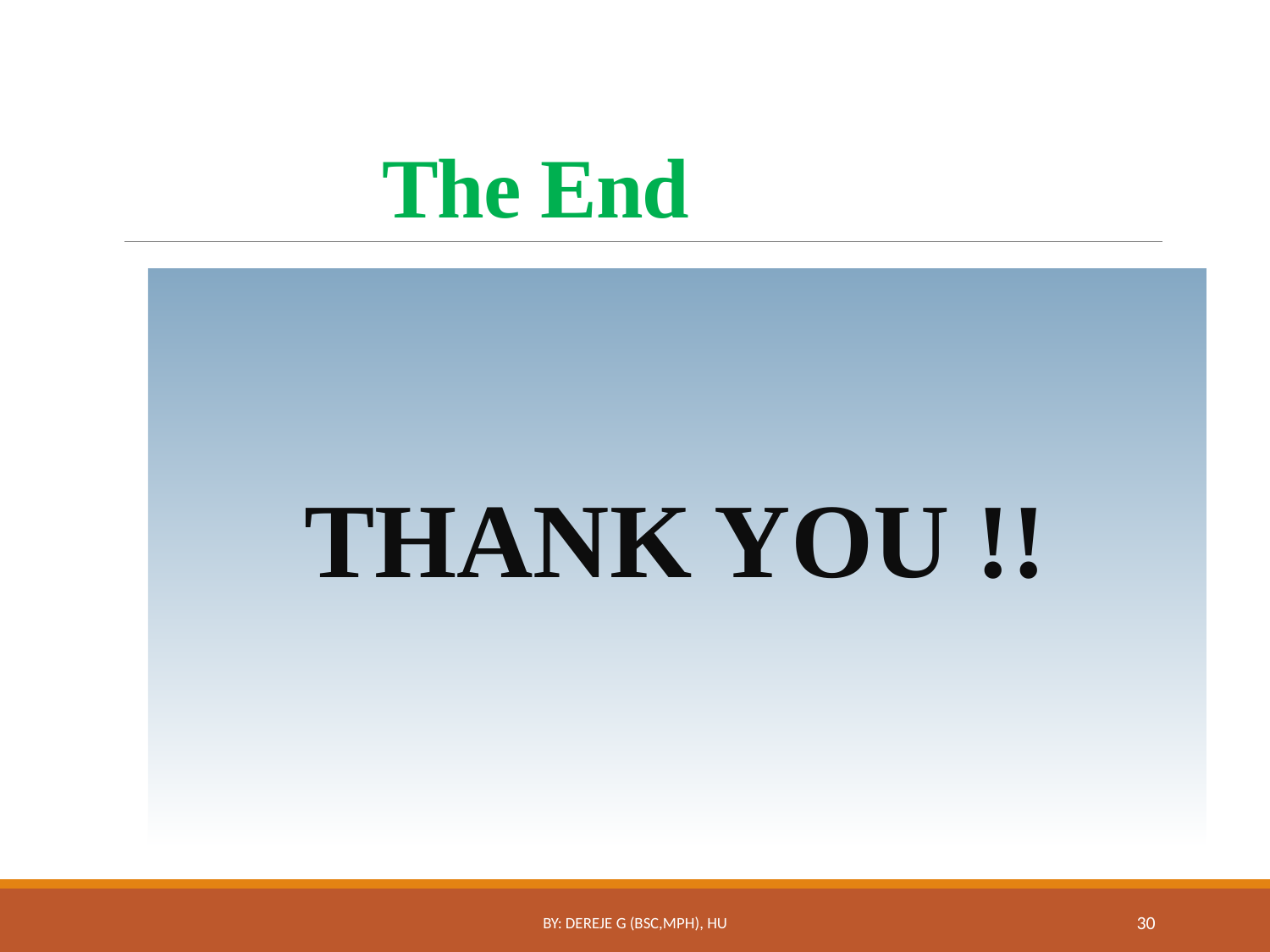

# The End

                  THANK YOU !!

By: Dereje G (Bsc,MPH), HU
30